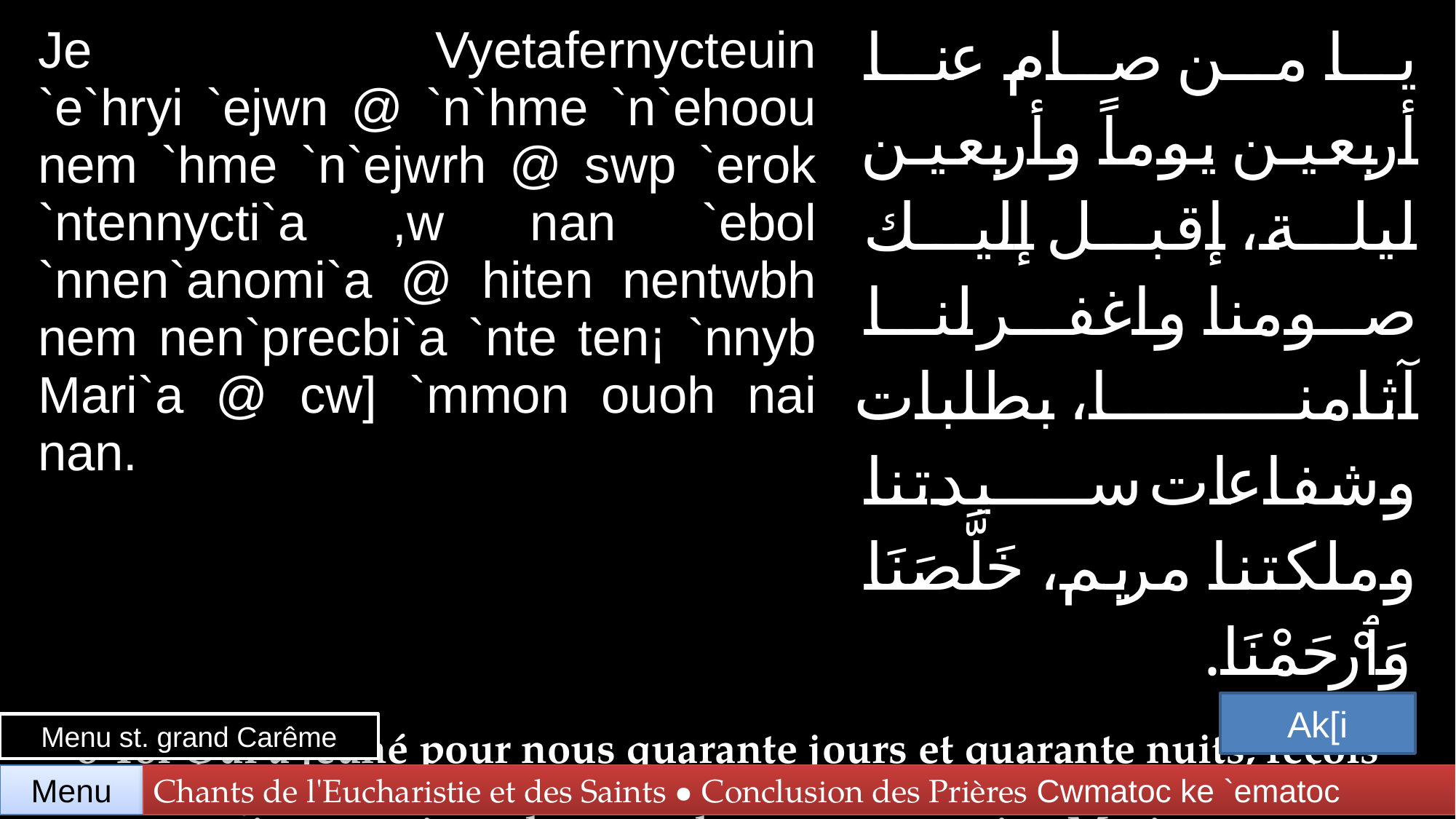

| Je Vyetafernycteuin `e`hryi `ejwn @ `n`hme `n`ehoou nem `hme `n`ejwrh @ swp `erok `ntennycti`a ,w nan `ebol `nnen`anomi`a @ hiten nentwbh nem nen`precbi`a `nte ten¡ `nnyb Mari`a @ cw] `mmon ouoh nai nan. |  | يا من صام عنا أربعين يوماً وأربعين ليلة، إقبل إليك صومنا واغفر لنا آثامنا، بطلبات وشفاعات سيدتنا وملكتنا مريم، خَلَّصَنَا وَٱرْحَمْنَا. |
| --- | --- | --- |
|  |  |  |
| ô Toi Qui a jeûné pour nous quarante jours et quarante nuits, reçois notre jeûne et pardonne-nous nos fautes ; par les prières et les intercessions de notre dame et notre reine Marie. Sauve-nous et aie pitié de nous. |  |  |
Ak[i
Menu st. grand Carême
Menu
Chants de l'Eucharistie et des Saints • Conclusion des Prières Cwmatoc ke `ematoc